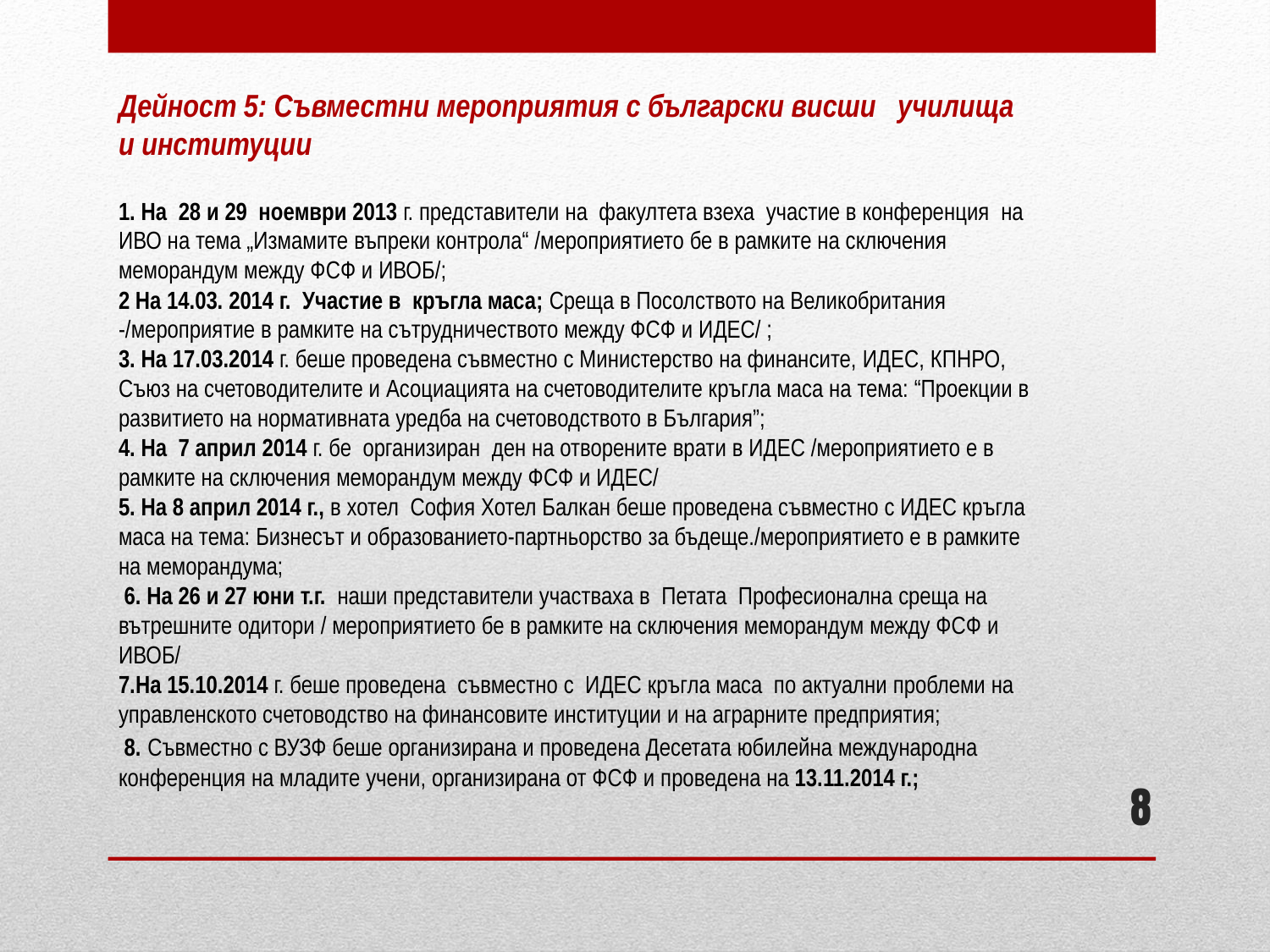

# Дейност 5: Съвместни мероприятия с български висши   училища  и институции 1. На  28 и 29  ноември 2013 г. представители на  факултета взеха  участие в конференция  на ИВО на тема „Измамите въпреки контрола“ /мероприятието бе в рамките на сключения меморандум между ФСФ и ИВОБ/; 2 На 14.03. 2014 г.  Участие в  кръгла маса; Среща в Посолството на Великобритания -/мероприятие в рамките на сътрудничеството между ФСФ и ИДЕС/ ; 3. На 17.03.2014 г. беше проведена съвместно с Министерство на финансите, ИДЕС, КПНРО, Съюз на счетоводителите и Асоциацията на счетоводителите кръгла маса на тема: “Проекции в развитието на нормативната уредба на счетоводството в България”; 4. На  7 април 2014 г. бе  организиран  ден на отворените врати в ИДЕС /мероприятието е в рамките на сключения меморандум между ФСФ и ИДЕС/ 5. На 8 април 2014 г., в хотел  София Хотел Балкан беше проведена съвместно с ИДЕС кръгла маса на тема: Бизнесът и образованието-партньорство за бъдеще./мероприятието е в рамките на меморандума; 6. На 26 и 27 юни т.г.  наши представители участваха в  Петата  Професионална среща на вътрешните одитори / мероприятието бе в рамките на сключения меморандум между ФСФ и ИВОБ/ 7.На 15.10.2014 г. беше проведена  съвместно с  ИДЕС кръгла маса  по актуални проблеми на управленското счетоводство на финансовите институции и на аграрните предприятия; 8. Съвместно с ВУЗФ беше организирана и проведена Десетата юбилейна международна конференция на младите учени, организирана от ФСФ и проведена на 13.11.2014 г.;
8